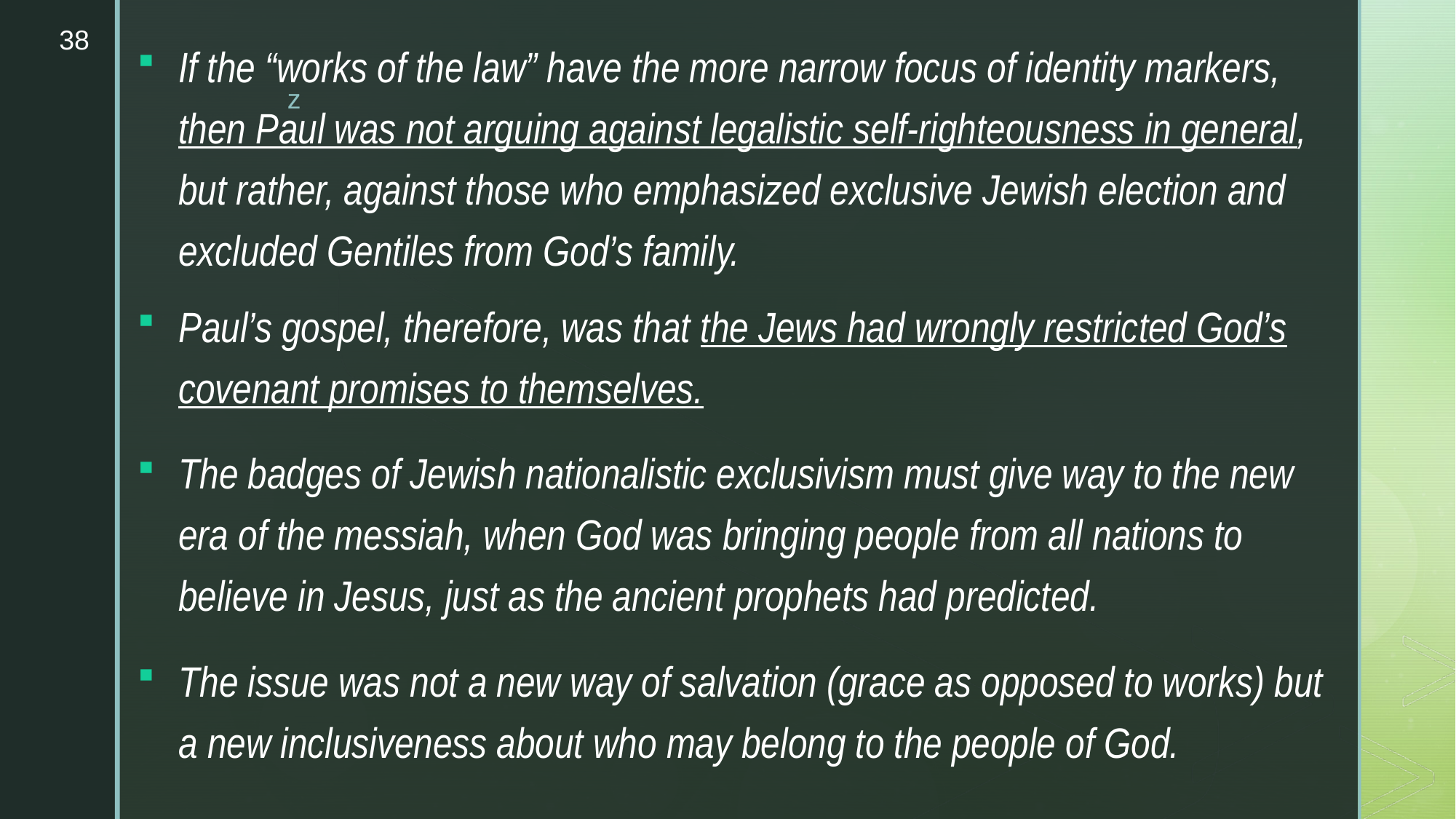

If the “works of the law” have the more narrow focus of identity markers, then Paul was not arguing against legalistic self-righteousness in general, but rather, against those who emphasized exclusive Jewish election and excluded Gentiles from God’s family.
Paul’s gospel, therefore, was that the Jews had wrongly restricted God’s covenant promises to themselves.
The badges of Jewish nationalistic exclusivism must give way to the new era of the messiah, when God was bringing people from all nations to believe in Jesus, just as the ancient prophets had predicted.
The issue was not a new way of salvation (grace as opposed to works) but a new inclusiveness about who may belong to the people of God.
38